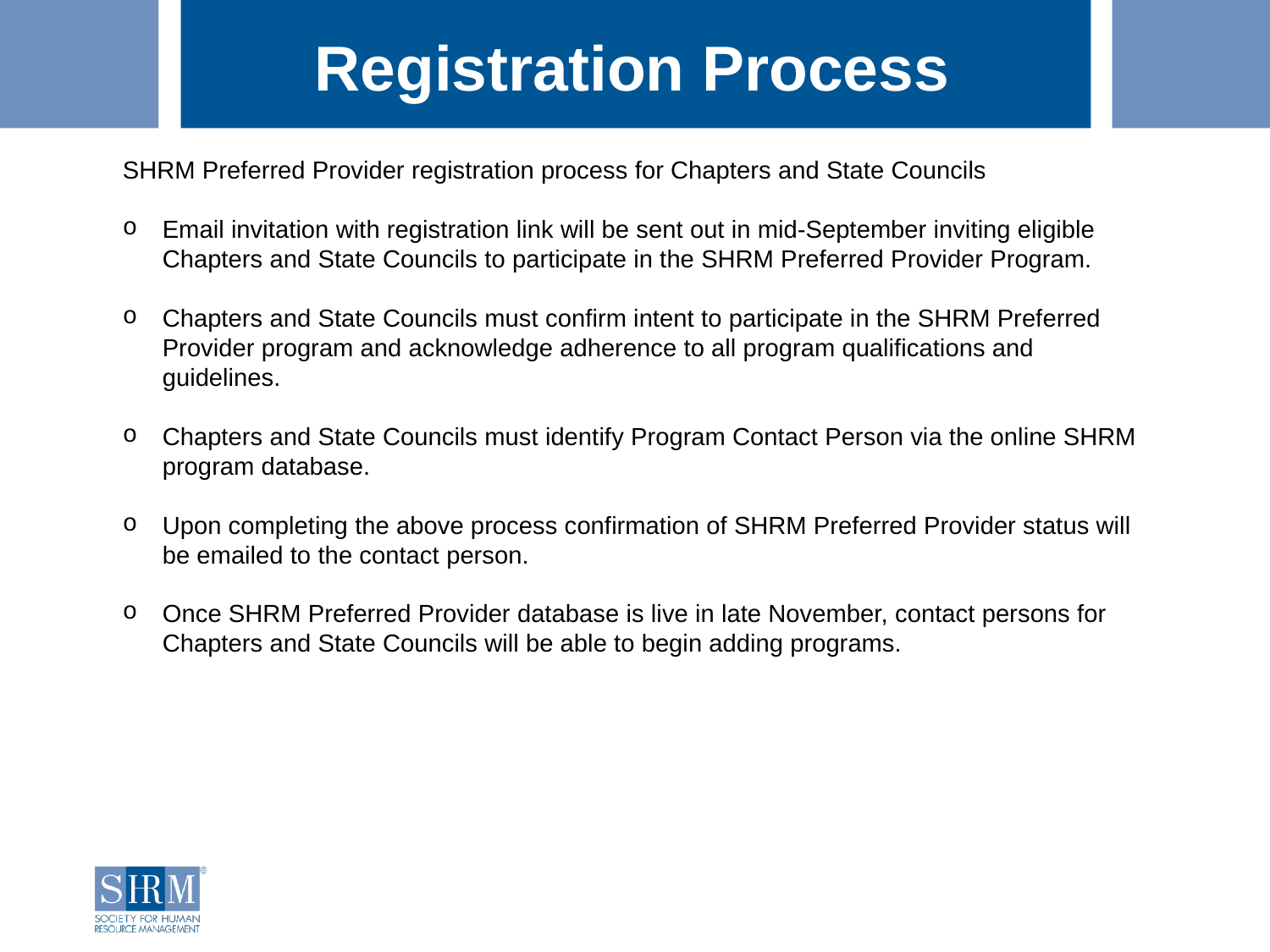

Registration Process
SHRM Preferred Provider registration process for Chapters and State Councils

Email invitation with registration link will be sent out in mid-September inviting eligible Chapters and State Councils to participate in the SHRM Preferred Provider Program.

Chapters and State Councils must confirm intent to participate in the SHRM Preferred Provider program and acknowledge adherence to all program qualifications and guidelines.

Chapters and State Councils must identify Program Contact Person via the online SHRM program database.

Upon completing the above process confirmation of SHRM Preferred Provider status will be emailed to the contact person.

Once SHRM Preferred Provider database is live in late November, contact persons for Chapters and State Councils will be able to begin adding programs.